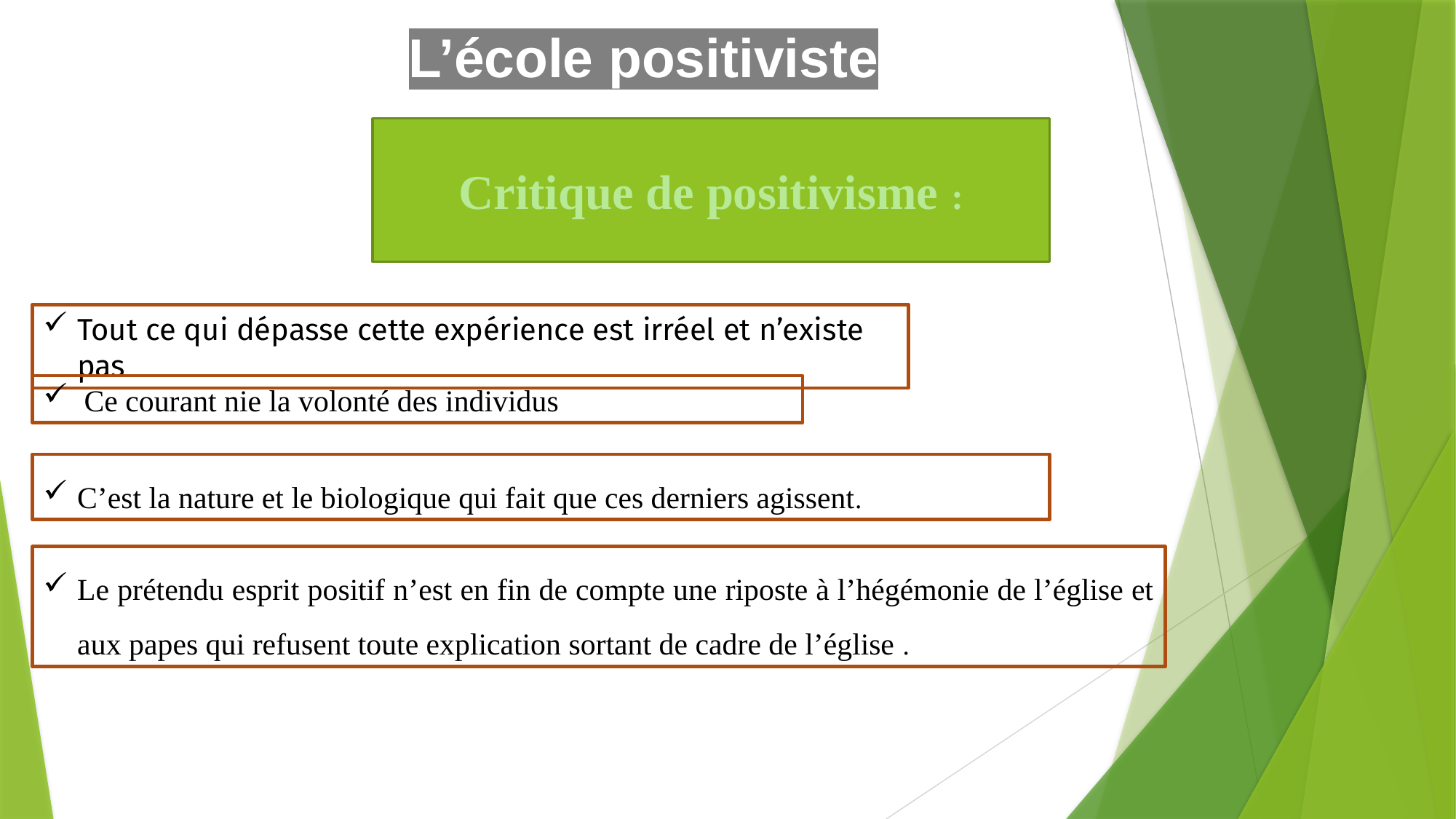

# L’école positiviste
Critique de positivisme :
Tout ce qui dépasse cette expérience est irréel et n’existe pas
Ce courant nie la volonté des individus
C’est la nature et le biologique qui fait que ces derniers agissent.
Le prétendu esprit positif n’est en fin de compte une riposte à l’hégémonie de l’église et aux papes qui refusent toute explication sortant de cadre de l’église .